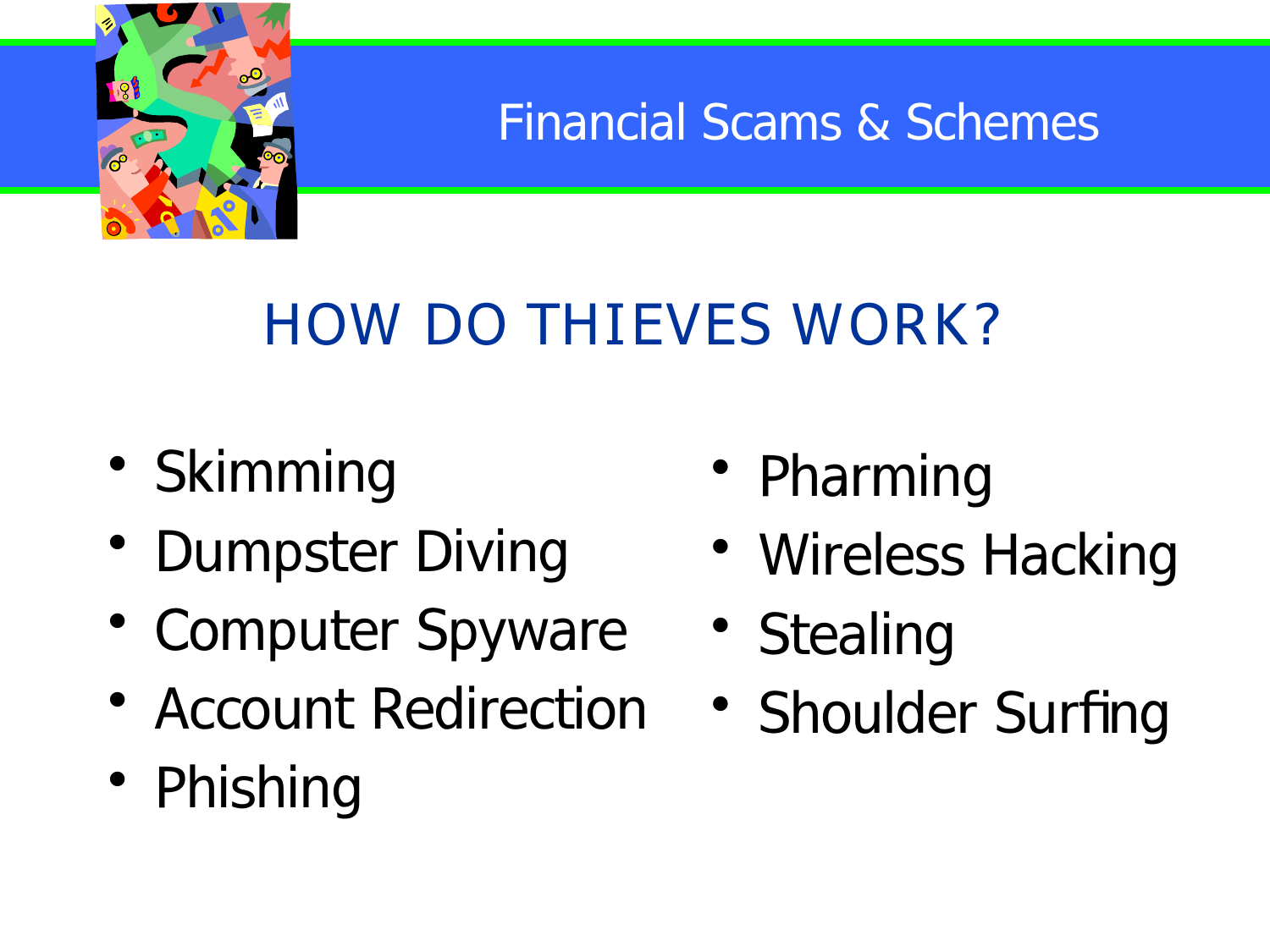

# HOW DO THIEVES WORK?
Skimming
Dumpster Diving
Computer Spyware
Account Redirection
Phishing
Pharming
Wireless Hacking
Stealing
Shoulder Surfing